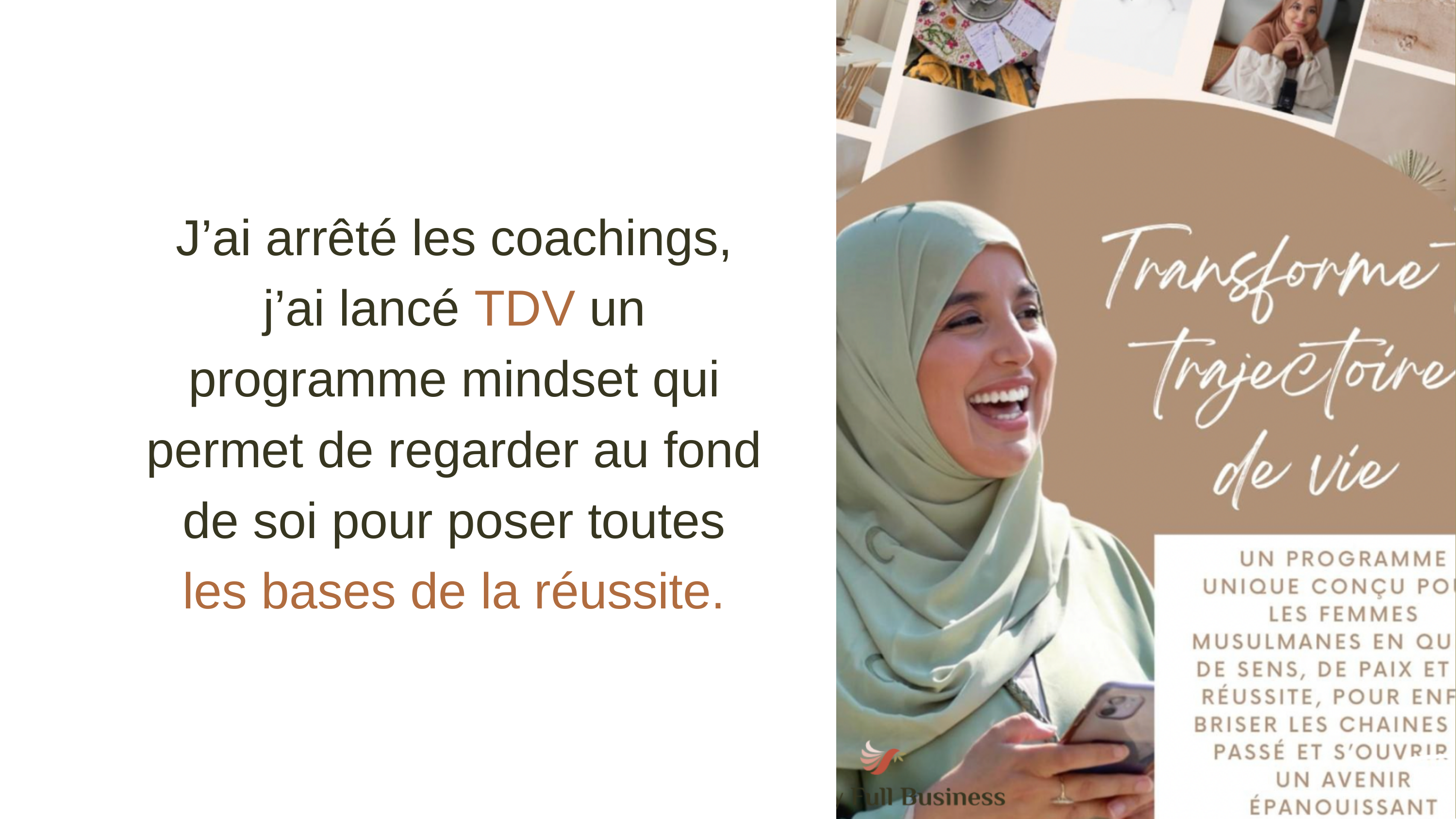

J’ai arrêté les coachings, j’ai lancé TDV un programme mindset qui permet de regarder au fond de soi pour poser toutes les bases de la réussite.